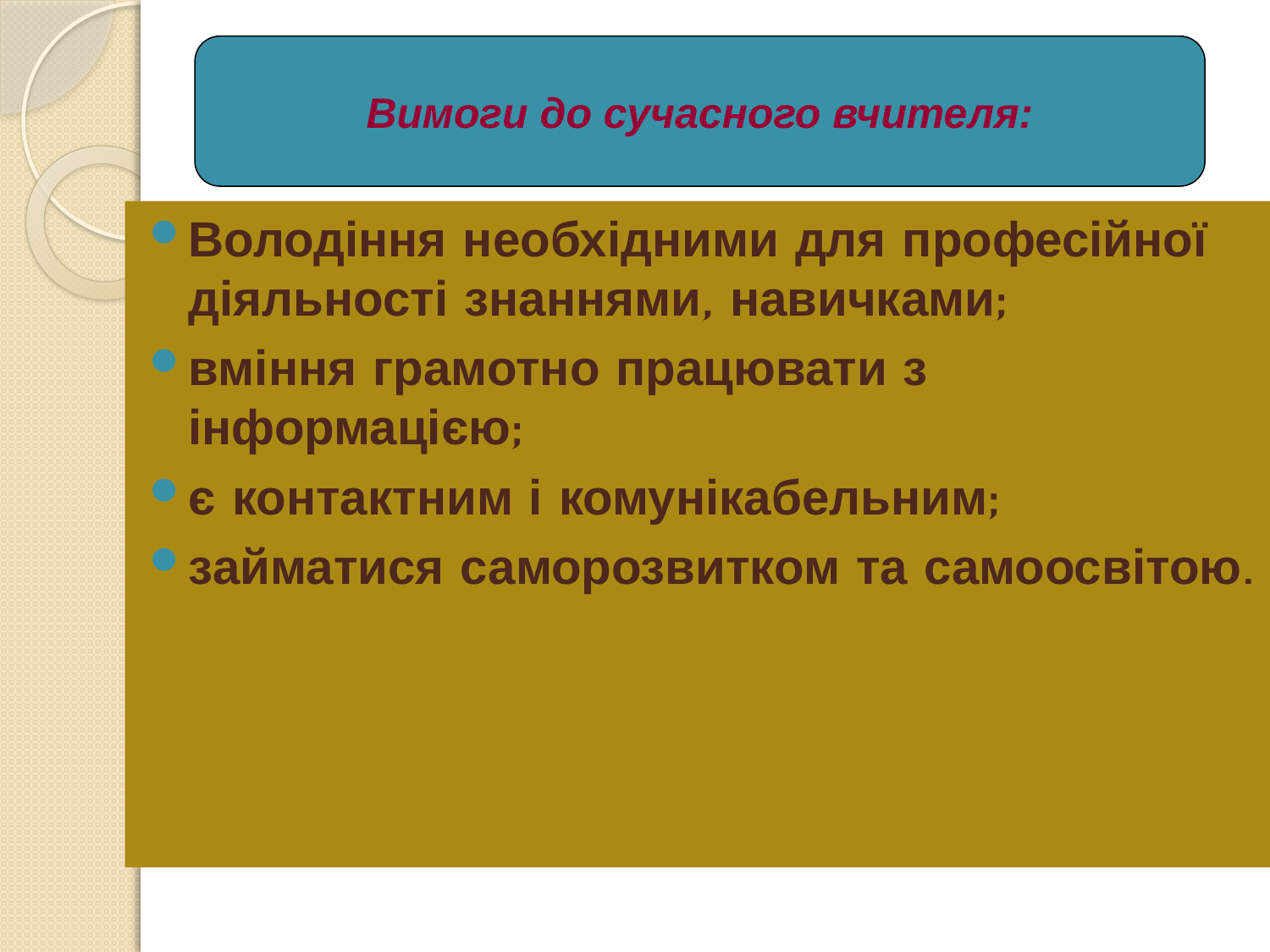

Вимоги до сучасного вчителя:
#
Володіння необхідними для професійної діяльності знаннями, навичками;
вміння грамотно працювати з інформацією;
є контактним і комунікабельним;
займатися саморозвитком та самоосвітою.